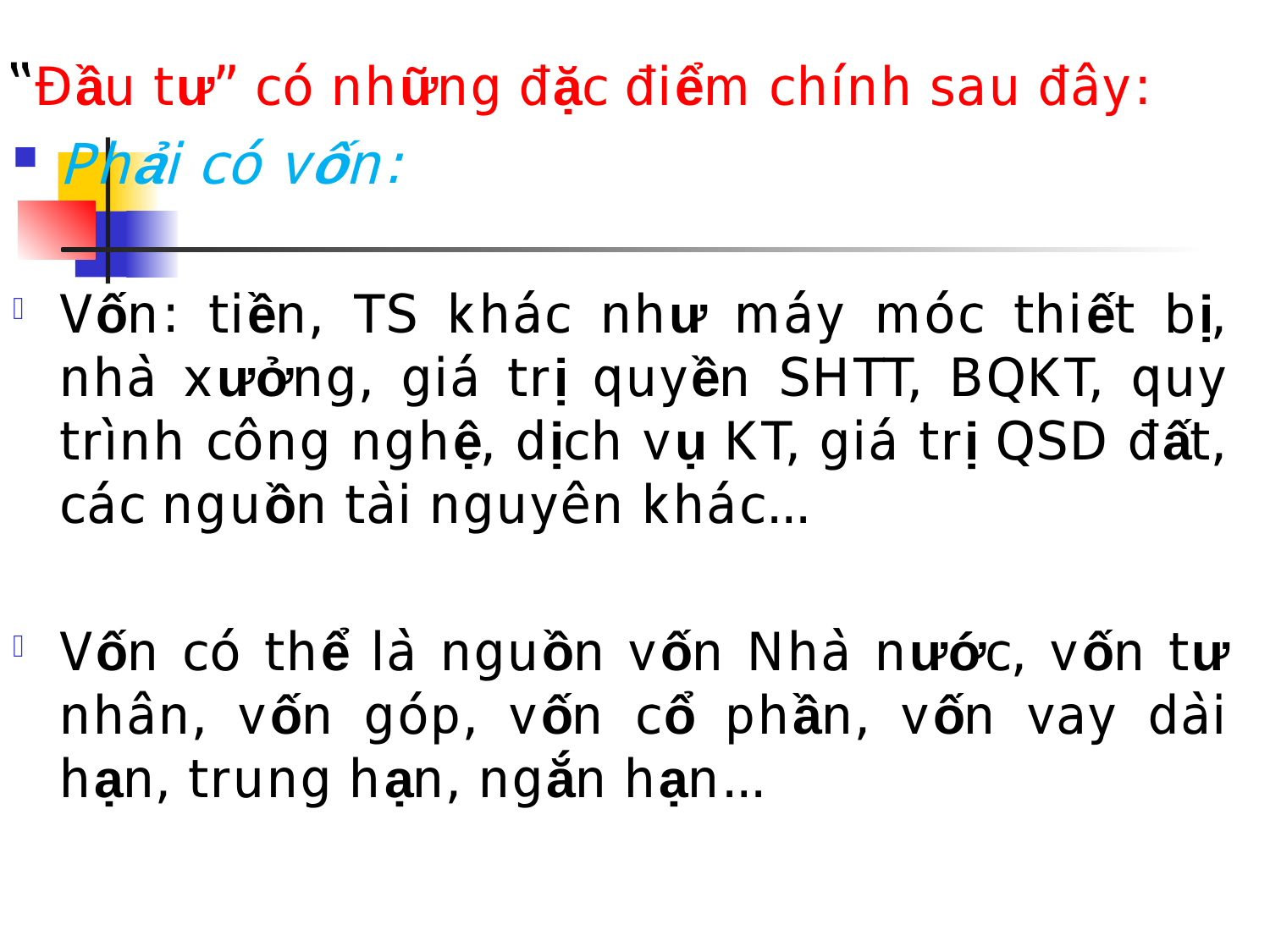

#
“Đầu tư” có những đặc điểm chính sau đây:
Phải có vốn:

Vốn: tiền, TS khác như máy móc thiết bị, nhà xưởng, giá trị quyền SHTT, BQKT, quy trình công nghệ, dịch vụ KT, giá trị QSD đất, các nguồn tài nguyên khác…

Vốn có thể là nguồn vốn Nhà nước, vốn tư nhân, vốn góp, vốn cổ phần, vốn vay dài hạn, trung hạn, ngắn hạn…